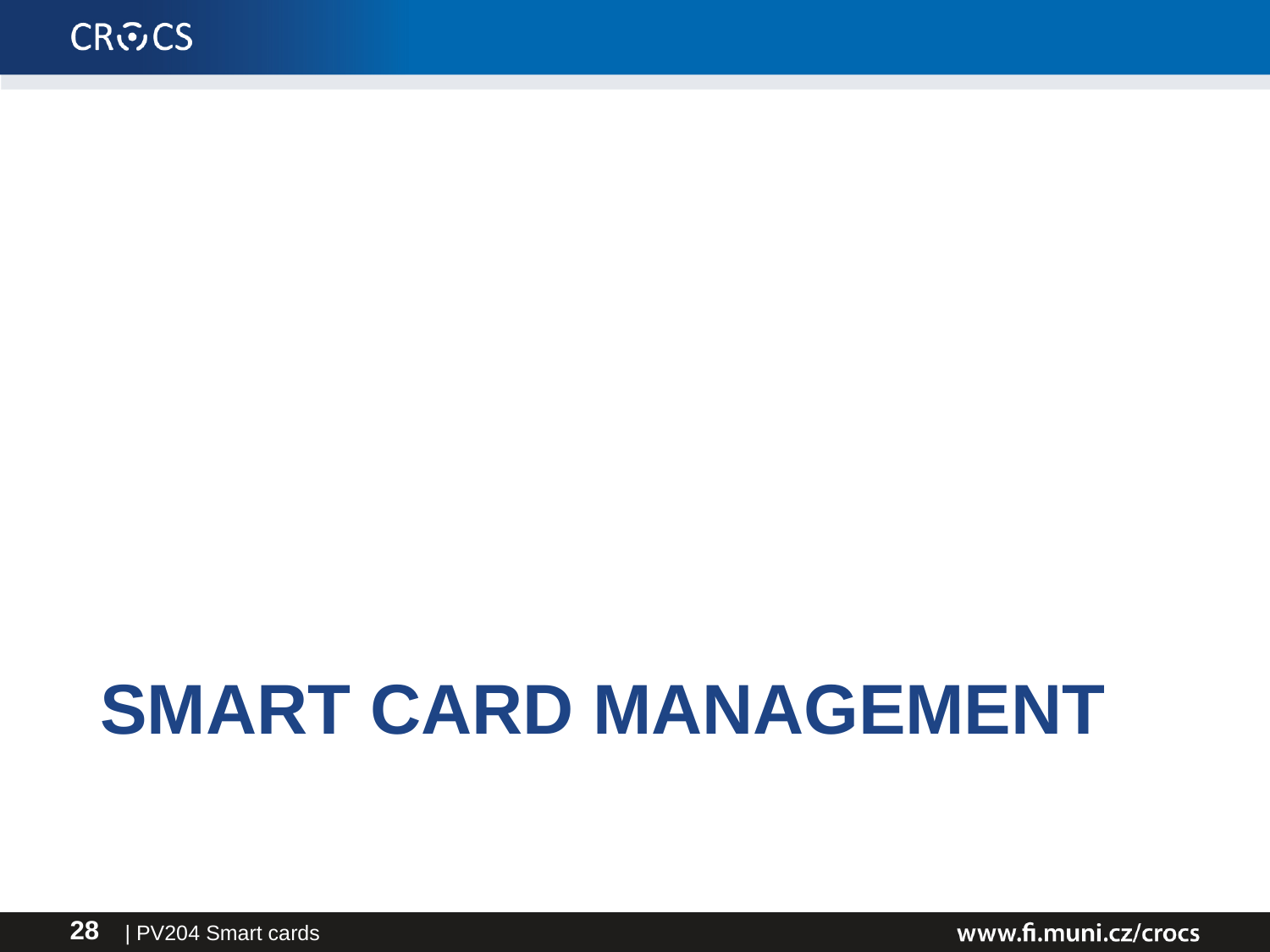

# Smart card management
| PV204 Smart cards
28